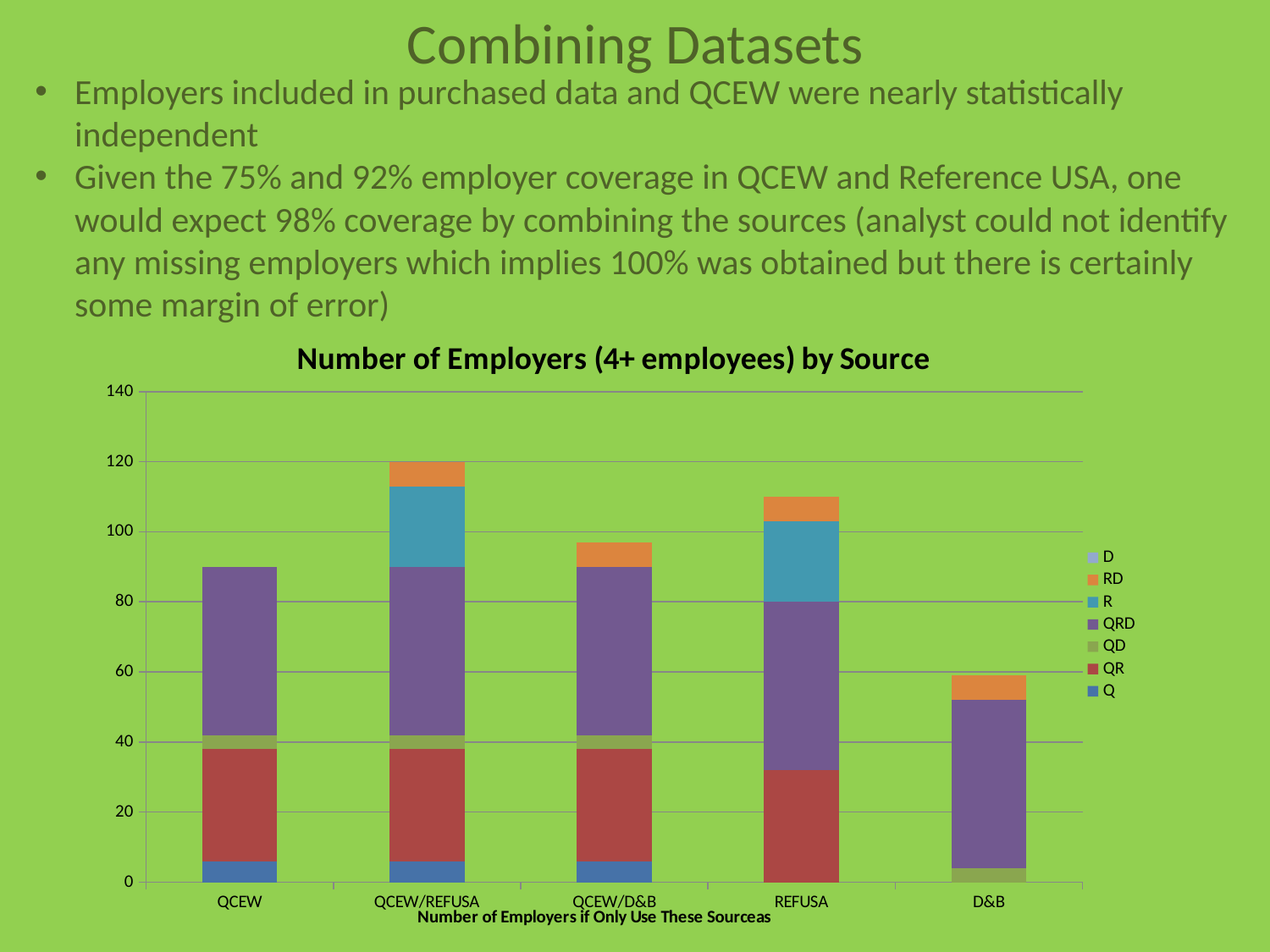

Combining Datasets
Employers included in purchased data and QCEW were nearly statistically independent
Given the 75% and 92% employer coverage in QCEW and Reference USA, one would expect 98% coverage by combining the sources (analyst could not identify any missing employers which implies 100% was obtained but there is certainly some margin of error)

### Chart: Number of Employers (4+ employees) by Source

| Category | Q | QR | QD | QRD | R | RD | D |
|---|---|---|---|---|---|---|---|
| QCEW | 6.0 | 32.0 | 4.0 | 48.0 | 0.0 | 0.0 | 0.0 |
| QCEW/REFUSA | 6.0 | 32.0 | 4.0 | 48.0 | 23.0 | 7.0 | 0.0 |
| QCEW/D&B | 6.0 | 32.0 | 4.0 | 48.0 | 0.0 | 7.0 | 0.0 |
| REFUSA | 0.0 | 32.0 | 0.0 | 48.0 | 23.0 | 7.0 | 0.0 |
| D&B | 0.0 | 0.0 | 4.0 | 48.0 | 0.0 | 7.0 | 0.0 |